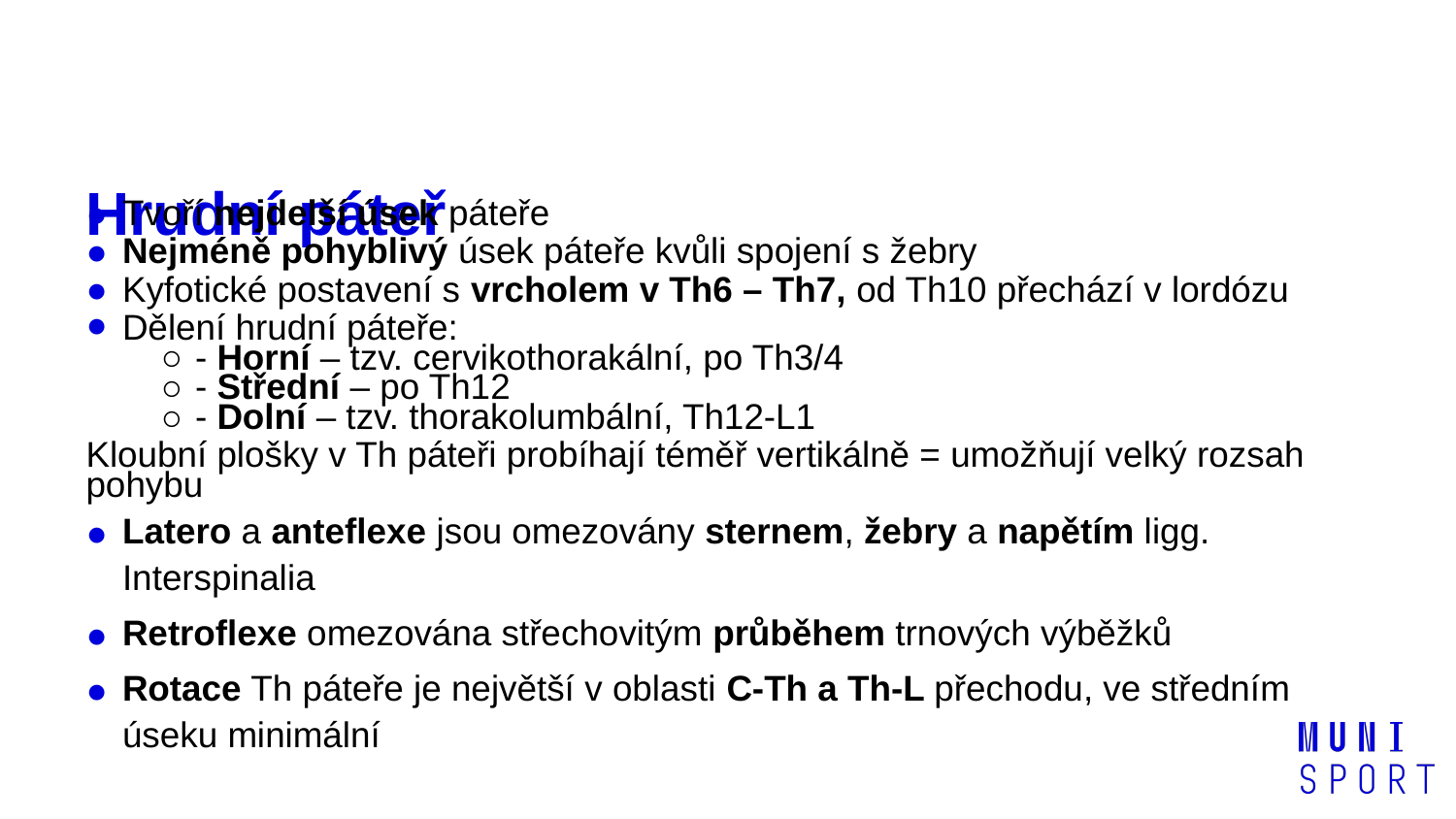

# Hrudní páteř
Tvoří nejdelší úsek páteře
Nejméně pohyblivý úsek páteře kvůli spojení s žebry
Kyfotické postavení s vrcholem v Th6 – Th7, od Th10 přechází v lordózu
Dělení hrudní páteře:
- Horní – tzv. cervikothorakální, po Th3/4
- Střední – po Th12
- Dolní – tzv. thorakolumbální, Th12-L1
Kloubní plošky v Th páteři probíhají téměř vertikálně = umožňují velký rozsah pohybu
Latero a anteflexe jsou omezovány sternem, žebry a napětím ligg. Interspinalia
Retroflexe omezována střechovitým průběhem trnových výběžků
Rotace Th páteře je největší v oblasti C-Th a Th-L přechodu, ve středním úseku minimální